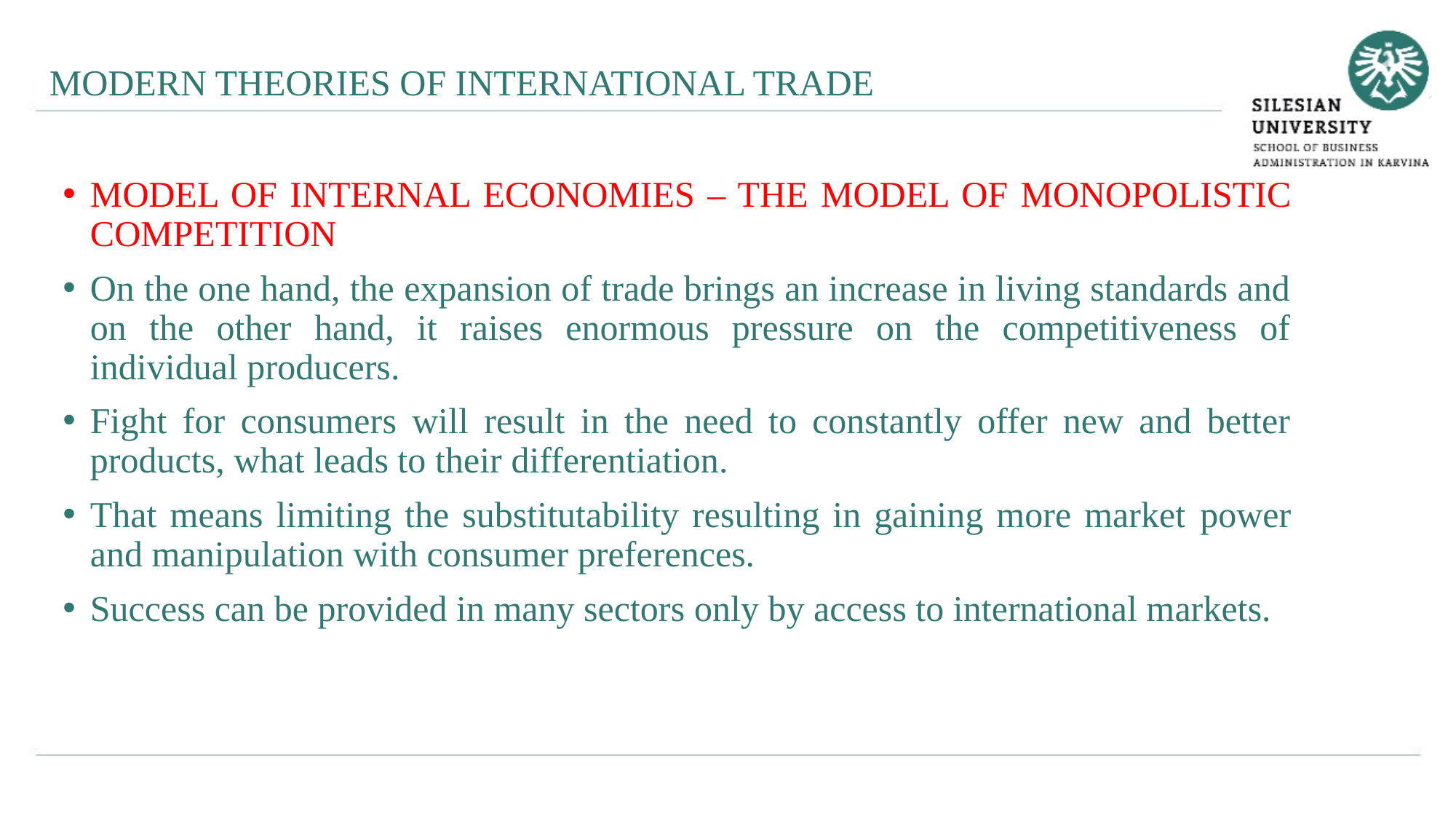

MODERN THEORIES OF INTERNATIONAL TRADE
MODEL OF INTERNAL ECONOMIES – THE MODEL OF MONOPOLISTIC COMPETITION
On the one hand, the expansion of trade brings an increase in living standards and on the other hand, it raises enormous pressure on the competitiveness of individual producers.
Fight for consumers will result in the need to constantly offer new and better products, what leads to their differentiation.
That means limiting the substitutability resulting in gaining more market power and manipulation with consumer preferences.
Success can be provided in many sectors only by access to international markets.